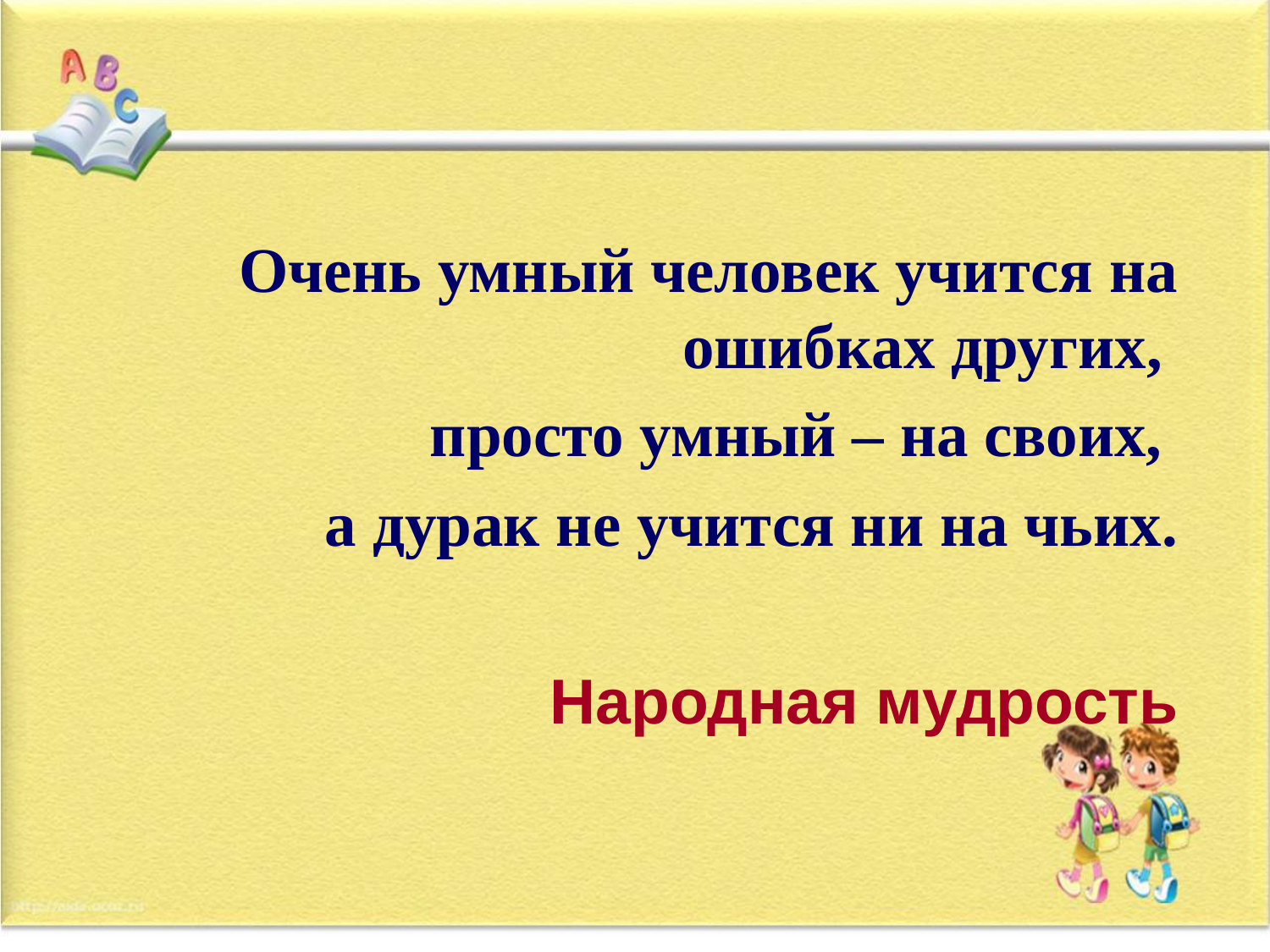

Очень умный человек учится на ошибках других,
просто умный – на своих,
а дурак не учится ни на чьих.

Народная мудрость